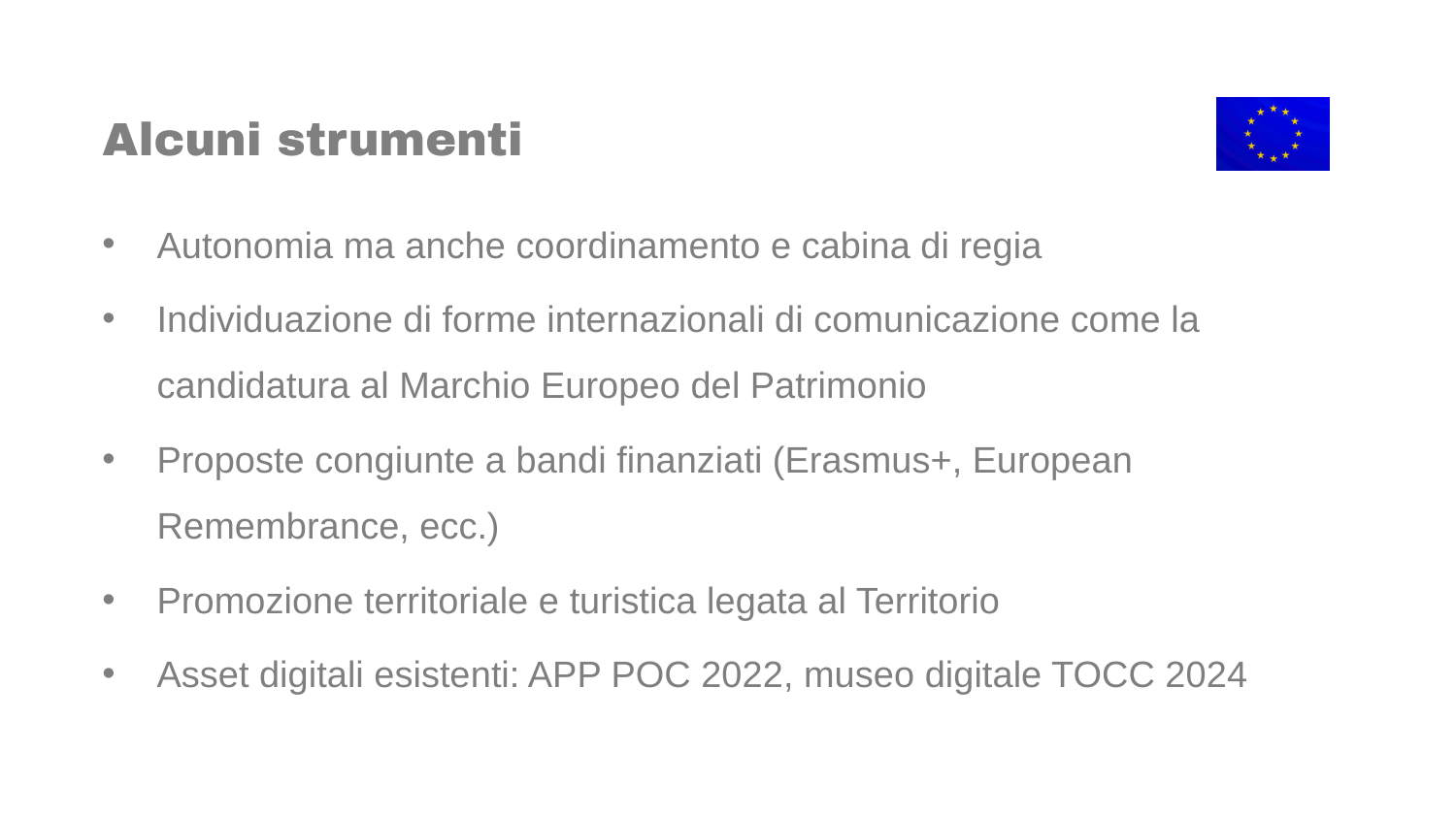

# Alcuni strumenti
Autonomia ma anche coordinamento e cabina di regia
Individuazione di forme internazionali di comunicazione come la candidatura al Marchio Europeo del Patrimonio
Proposte congiunte a bandi finanziati (Erasmus+, European Remembrance, ecc.)
Promozione territoriale e turistica legata al Territorio
Asset digitali esistenti: APP POC 2022, museo digitale TOCC 2024